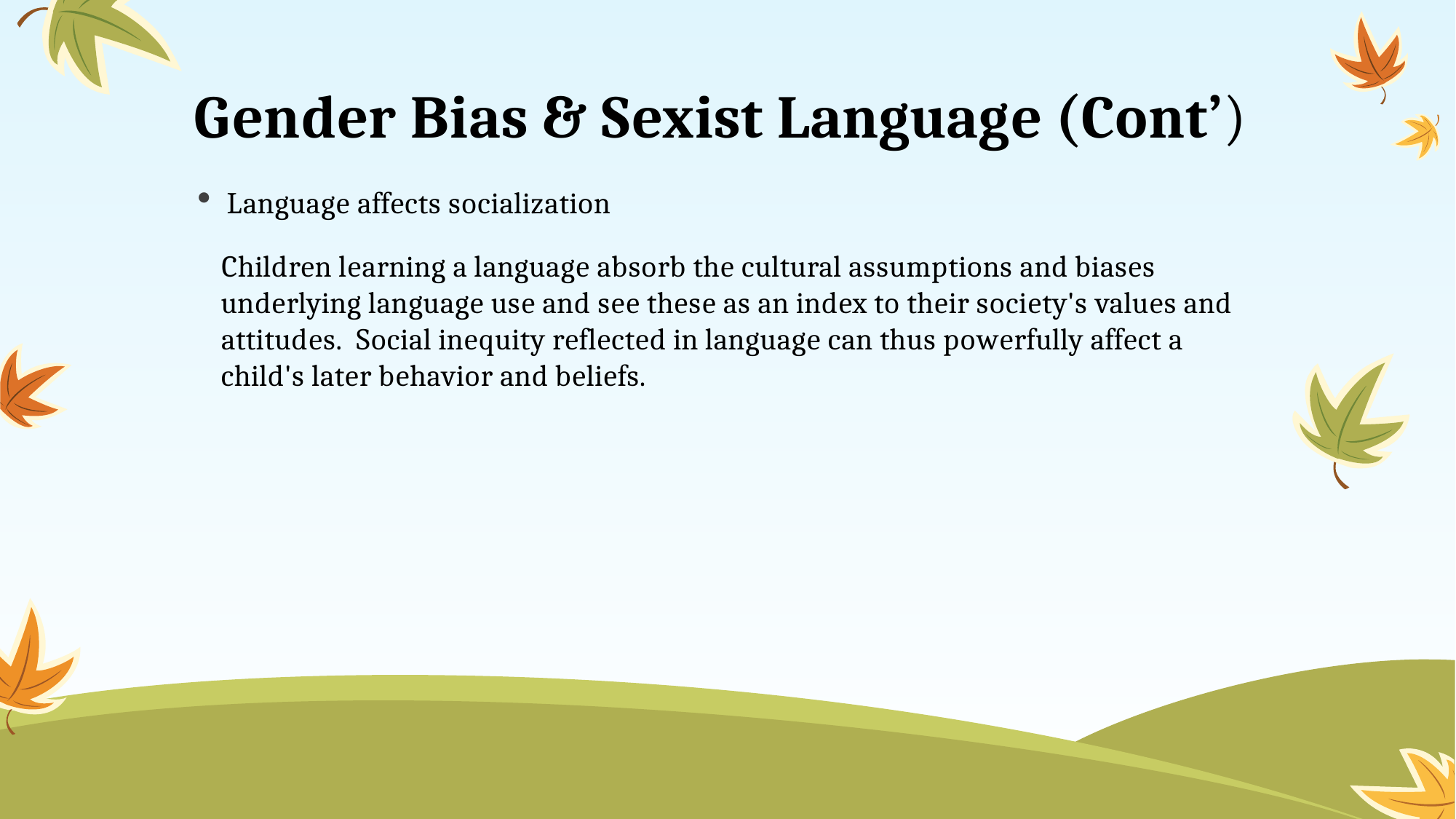

# Gender Bias & Sexist Language (Cont’)
Language affects socialization
Children learning a language absorb the cultural assumptions and biases underlying language use and see these as an index to their society's values and attitudes.  Social inequity reflected in language can thus powerfully affect a child's later behavior and beliefs.